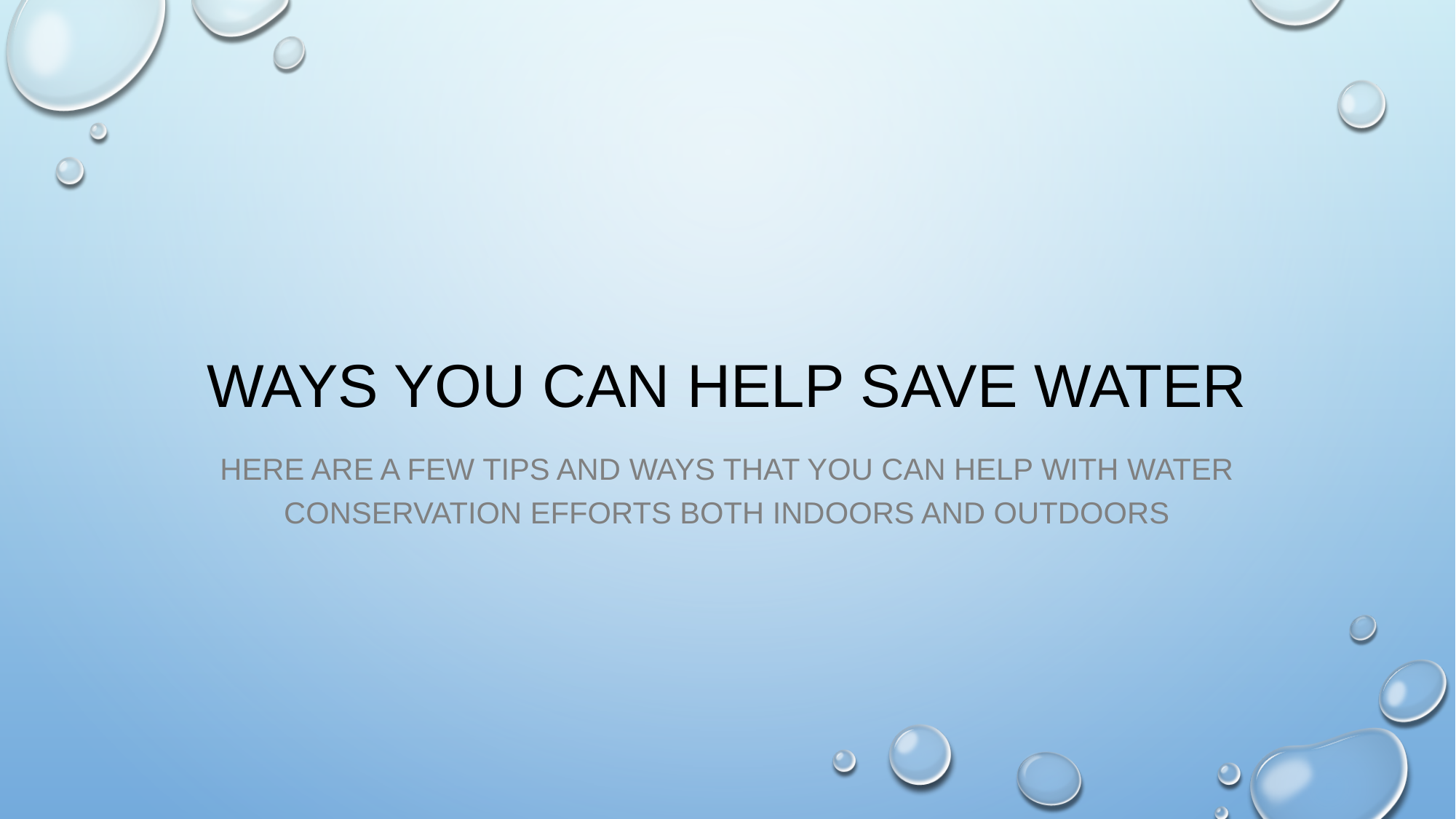

# Ways you can help save water
Here are a few tips and ways that you can help with water conservation efforts both indoors and outdoors